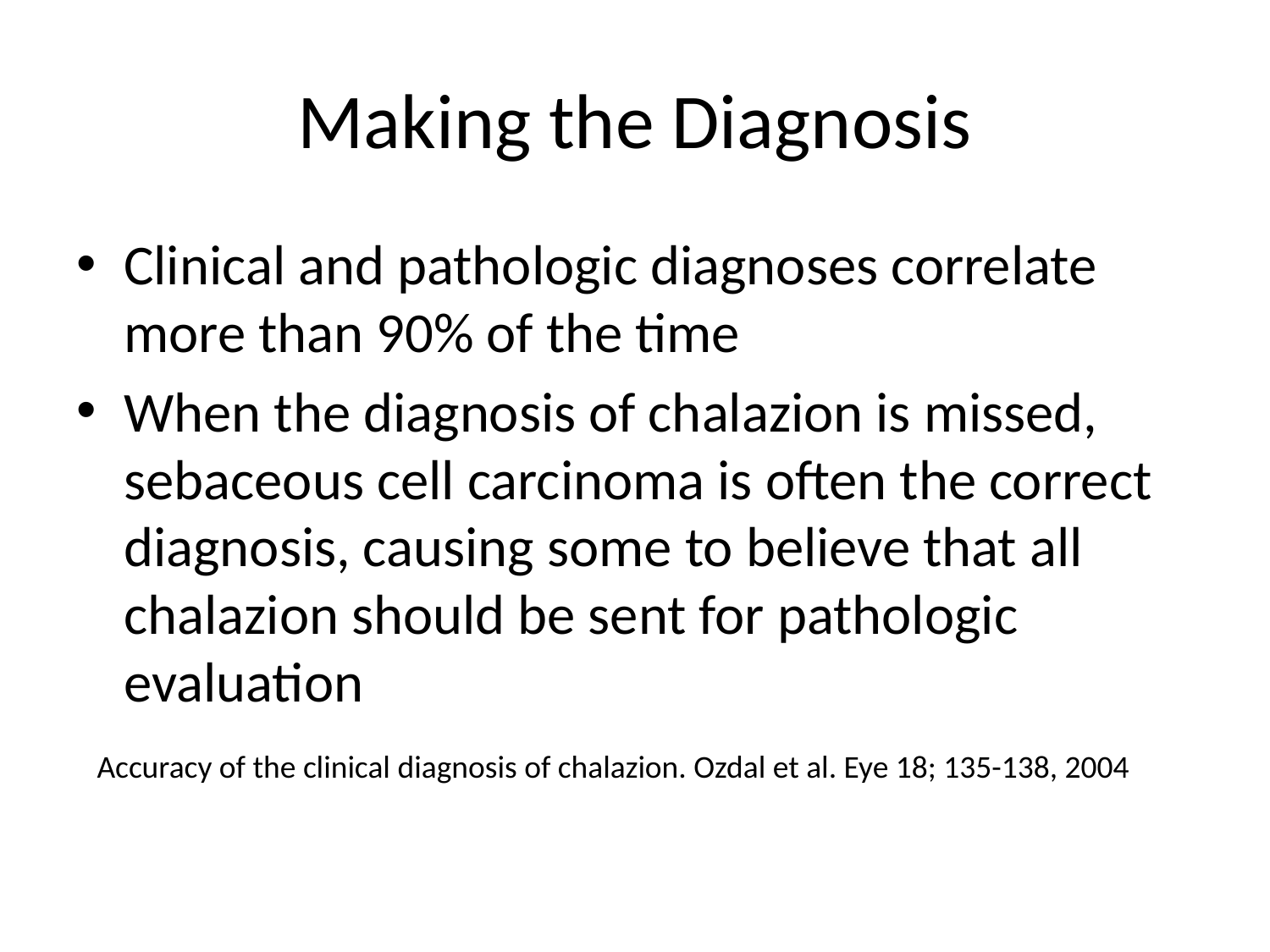

# Making the Diagnosis
Clinical and pathologic diagnoses correlate more than 90% of the time
When the diagnosis of chalazion is missed, sebaceous cell carcinoma is often the correct diagnosis, causing some to believe that all chalazion should be sent for pathologic evaluation

Accuracy of the clinical diagnosis of chalazion. Ozdal et al. Eye 18; 135-138, 2004